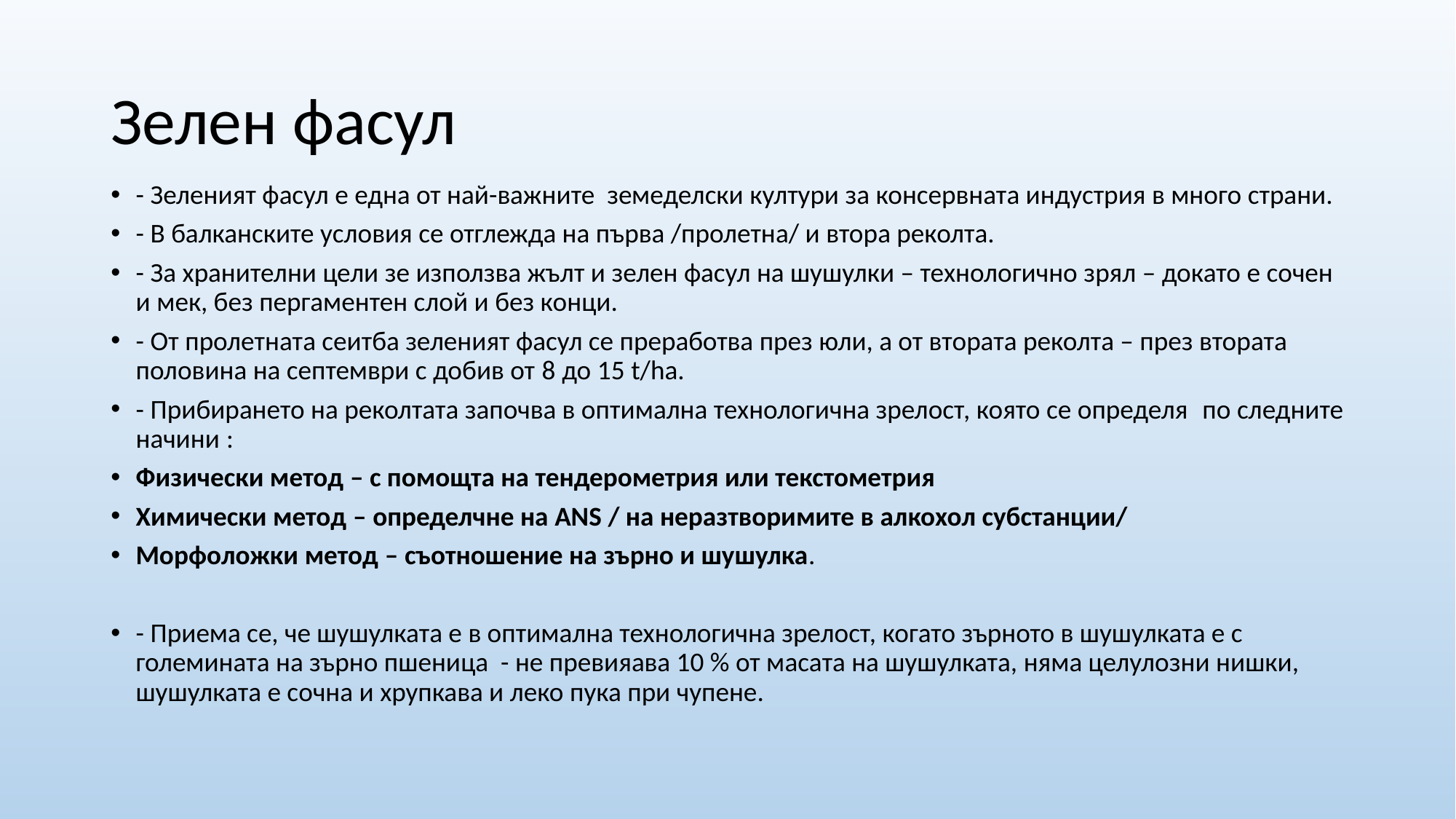

# Зелен фасул
- Зеленият фасул е една от най-важните  земеделски култури за консервната индустрия в много страни.
- В балканските условия се отглежда на първа /пролетна/ и втора реколта.
- За хранителни цели зе използва жълт и зелен фасул на шушулки – технологично зрял – докато е сочен и мек, без пергаментен слой и без конци.
- От пролетната сеитба зеленият фасул се преработва през юли, а от втората реколта – през втората половина на септември с добив от 8 до 15 t/ha.
- Прибирането на реколтата започва в оптимална технологична зрелост, която се определя  по следните начини :
Физически метод – с помощта на тендерометрия или текстометрия
Химически метод – определчне на ANS / на неразтворимите в алкохол субстанции/
Морфоложки метод – съотношение на зърно и шушулка.

- Приема се, че шушулката е в оптимална технологична зрелост, когато зърното в шушулката е с големината на зърно пшеница  - не превияава 10 % от масата на шушулката, няма целулозни нишки, шушулката е сочна и хрупкава и леко пука при чупене.